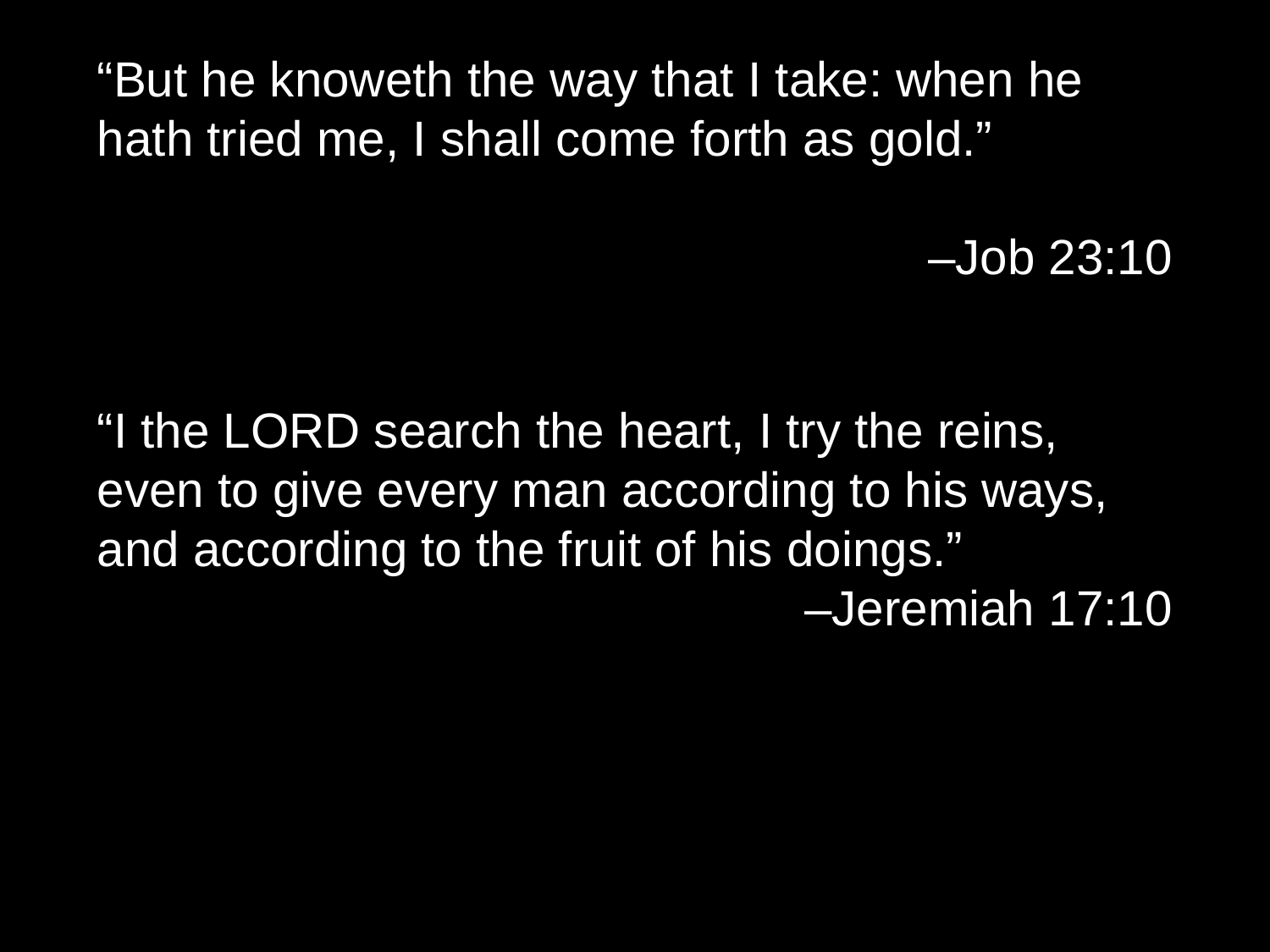

“But he knoweth the way that I take: when he hath tried me, I shall come forth as gold.”

–Job 23:10

“I the LORD search the heart, I try the reins, even to give every man according to his ways, and according to the fruit of his doings.”
–Jeremiah 17:10